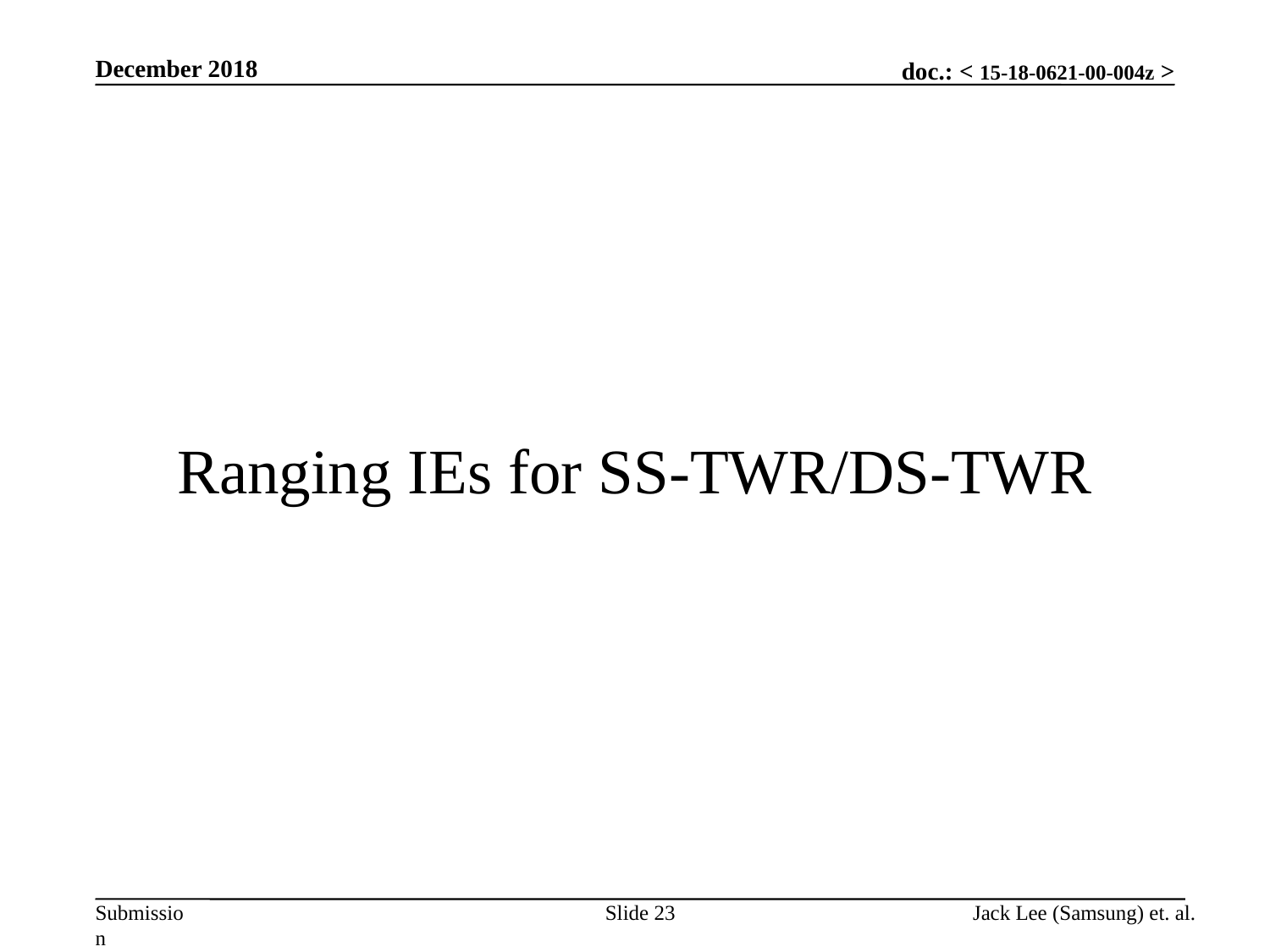

December 2018
# Ranging IEs for SS-TWR/DS-TWR
Slide 23
Jack Lee (Samsung) et. al.